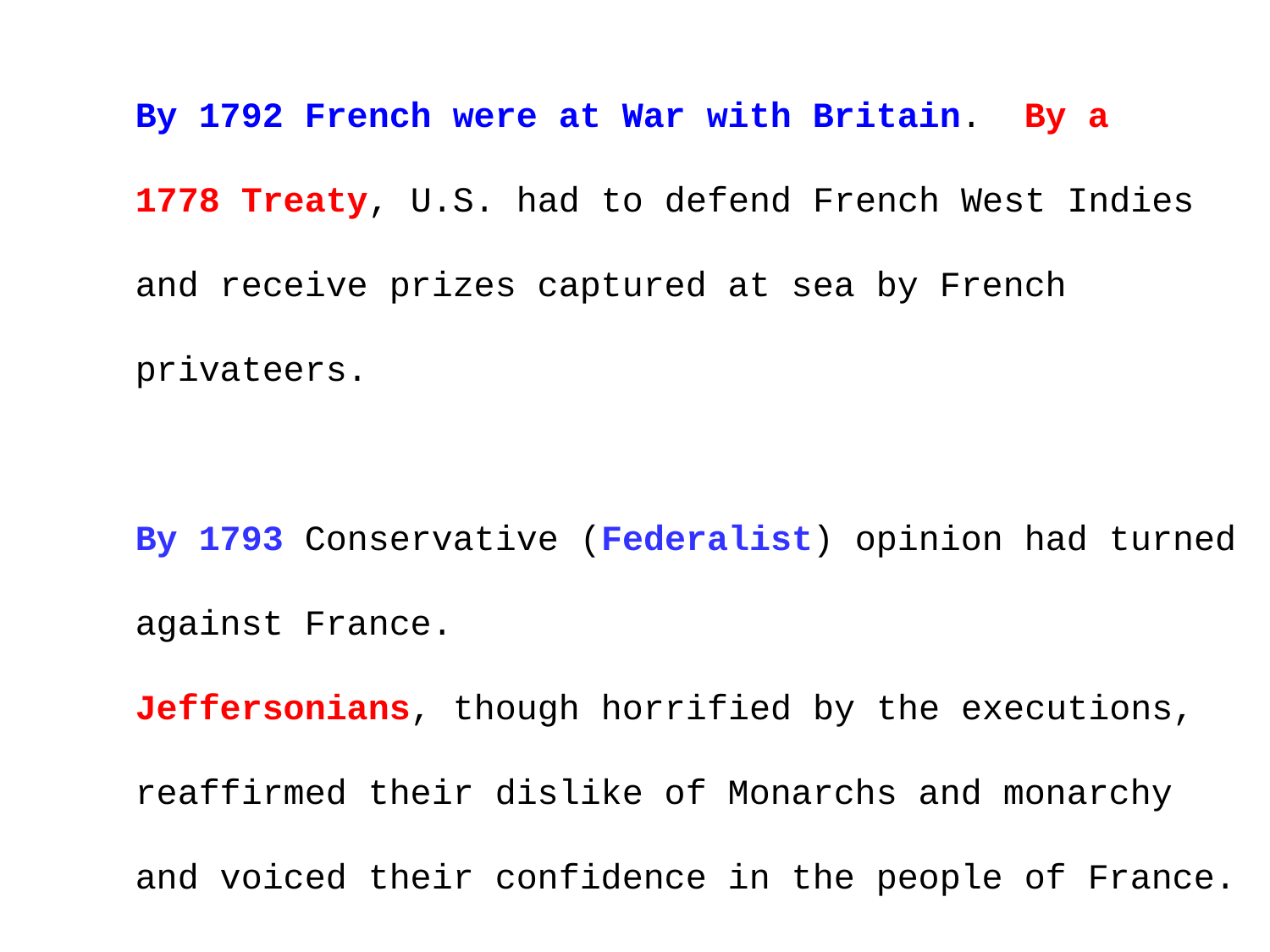

By 1792 French were at War with Britain.  By a
1778 Treaty, U.S. had to defend French West Indies
and receive prizes captured at sea by French
	privateers.

By 1793 Conservative (Federalist) opinion had turned
against France.
Jeffersonians, though horrified by the executions,
reaffirmed their dislike of Monarchs and monarchy
and voiced their confidence in the people of France.